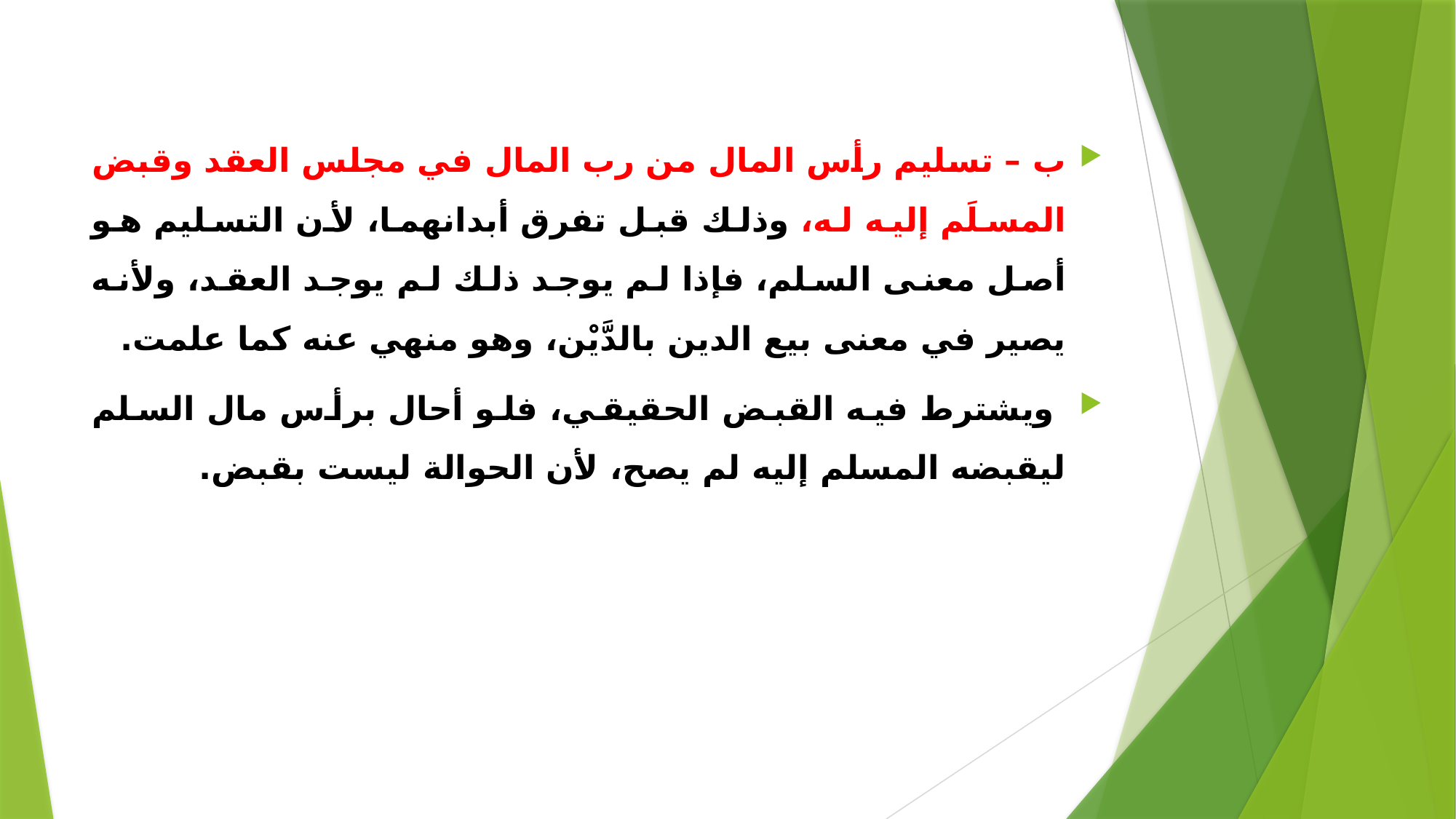

#
ب – تسليم رأس المال من رب المال في مجلس العقد وقبض المسلَم إليه له، وذلك قبل تفرق أبدانهما، لأن التسليم هو أصل معنى السلم، فإذا لم يوجد ذلك لم يوجد العقد، ولأنه يصير في معنى بيع الدين بالدَّيْن، وهو منهي عنه كما علمت.
 ويشترط فيه القبض الحقيقي، فلو أحال برأس مال السلم ليقبضه المسلم إليه لم يصح، لأن الحوالة ليست بقبض.